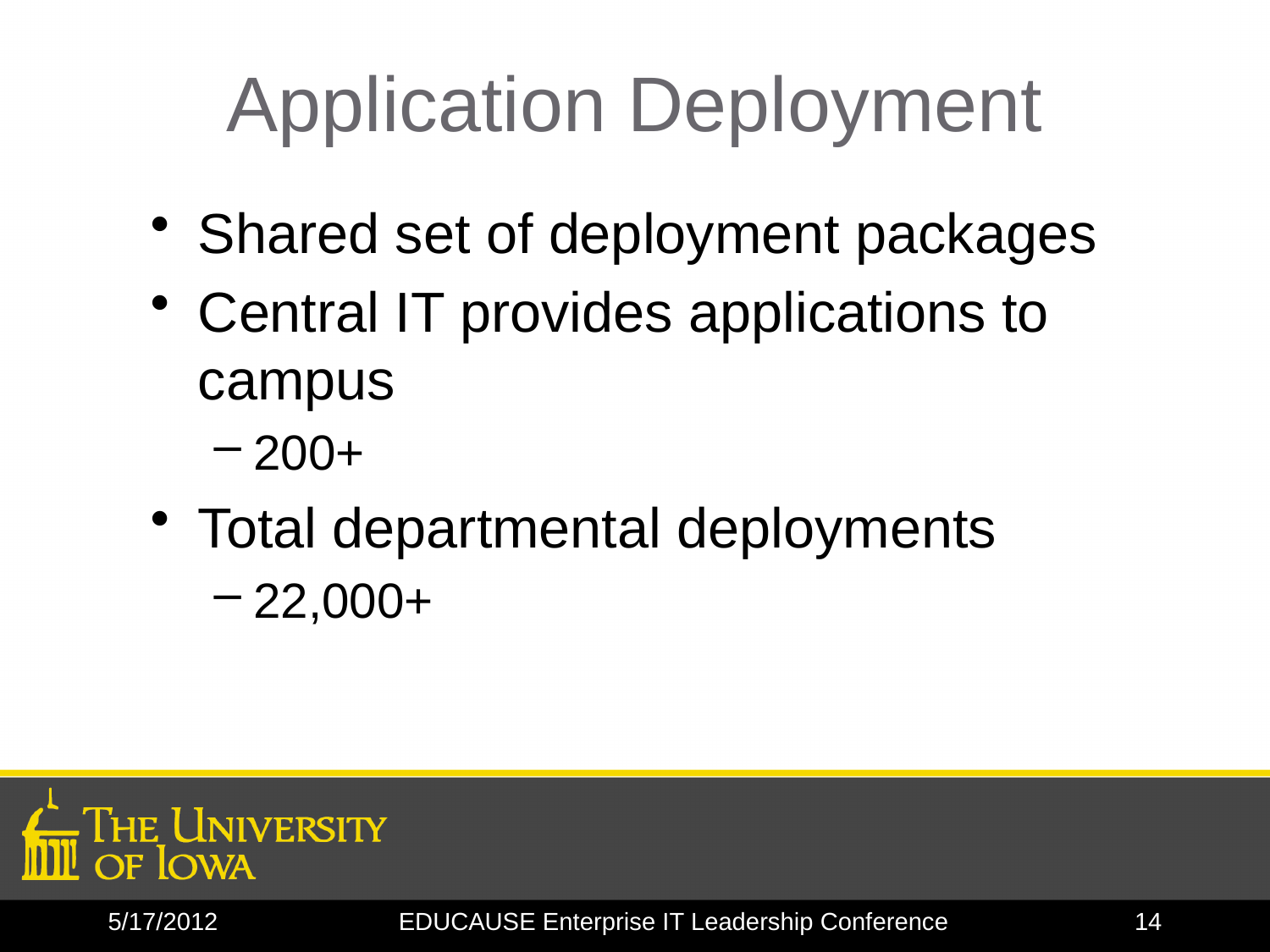

# Application Deployment
Shared set of deployment packages
Central IT provides applications to campus
200+
Total departmental deployments
22,000+
5/17/2012
EDUCAUSE Enterprise IT Leadership Conference
14